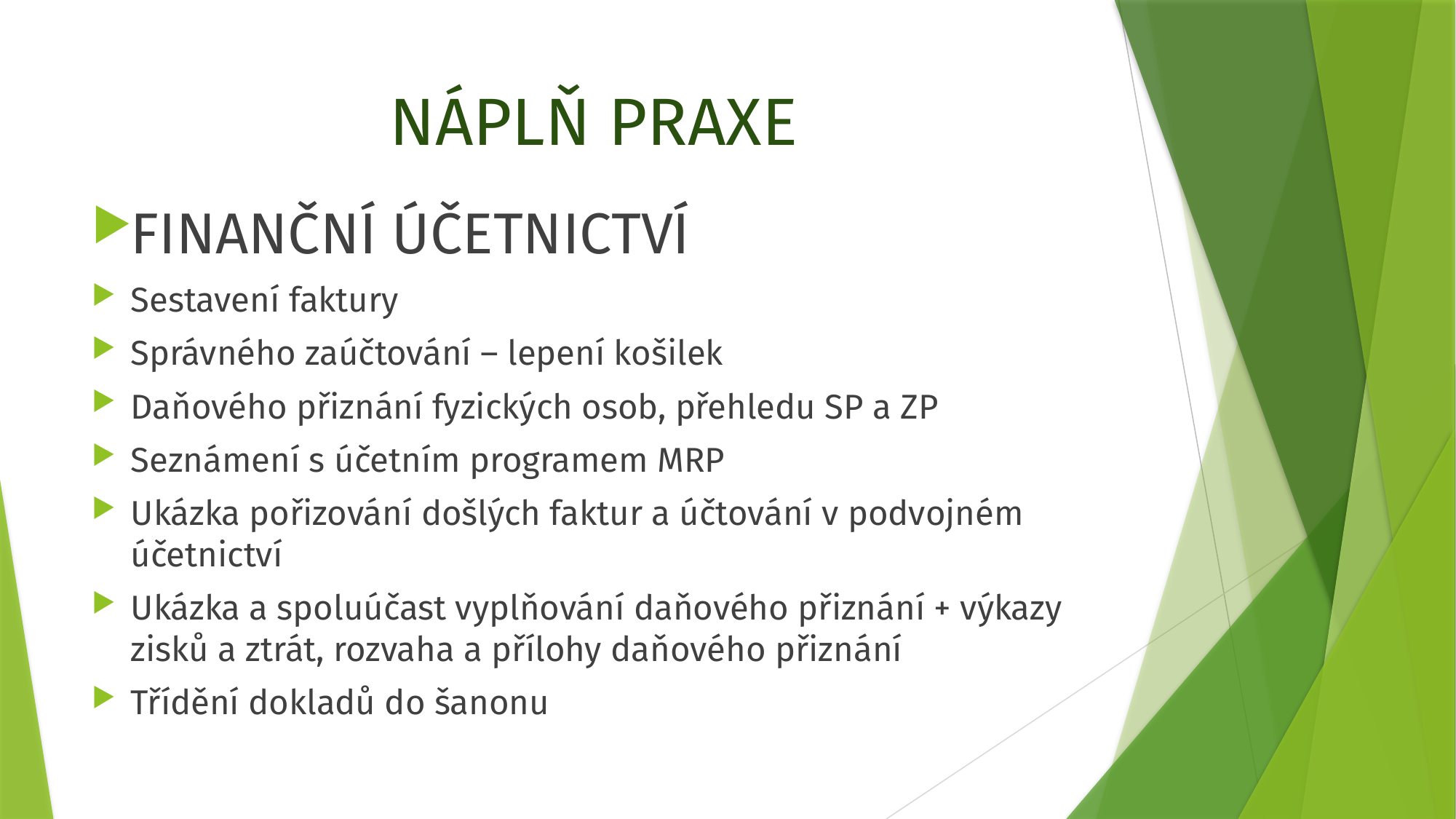

# NÁPLŇ PRAXE
FINANČNÍ ÚČETNICTVÍ
Sestavení faktury
Správného zaúčtování – lepení košilek
Daňového přiznání fyzických osob, přehledu SP a ZP
Seznámení s účetním programem MRP
Ukázka pořizování došlých faktur a účtování v podvojném účetnictví
Ukázka a spoluúčast vyplňování daňového přiznání + výkazy zisků a ztrát, rozvaha a přílohy daňového přiznání
Třídění dokladů do šanonu